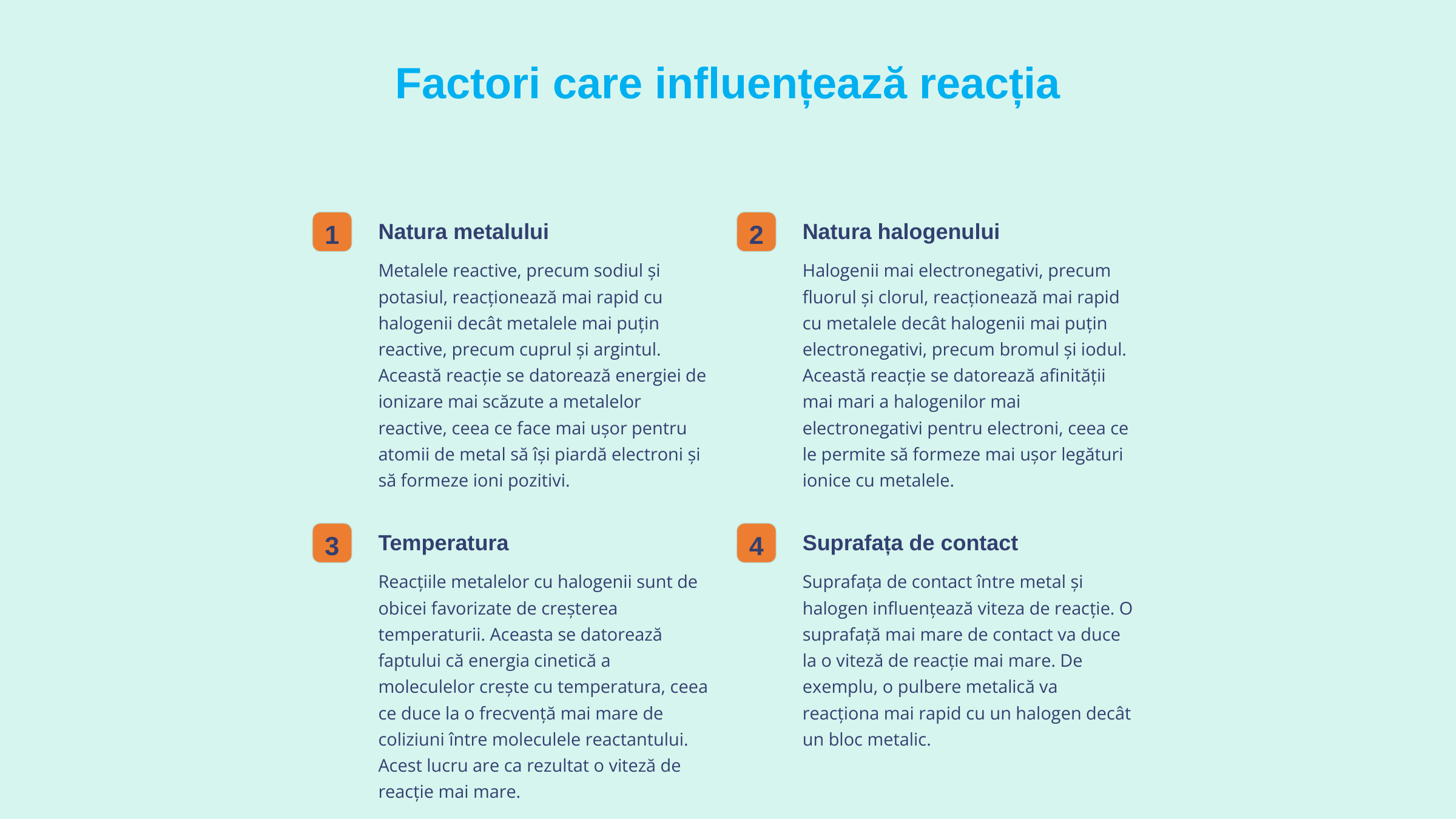

Factori care influențează reacția

Natura metalului

Natura halogenului
1
2
Metalele reactive, precum sodiul și potasiul, reacționează mai rapid cu halogenii decât metalele mai puțin reactive, precum cuprul și argintul. Această reacție se datorează energiei de ionizare mai scăzute a metalelor reactive, ceea ce face mai ușor pentru atomii de metal să își piardă electroni și să formeze ioni pozitivi.
Halogenii mai electronegativi, precum fluorul și clorul, reacționează mai rapid cu metalele decât halogenii mai puțin electronegativi, precum bromul și iodul. Această reacție se datorează afinității mai mari a halogenilor mai electronegativi pentru electroni, ceea ce le permite să formeze mai ușor legături ionice cu metalele.

Temperatura

Suprafața de contact
3
4
Reacțiile metalelor cu halogenii sunt de obicei favorizate de creșterea temperaturii. Aceasta se datorează faptului că energia cinetică a moleculelor crește cu temperatura, ceea ce duce la o frecvență mai mare de coliziuni între moleculele reactantului. Acest lucru are ca rezultat o viteză de reacție mai mare.
Suprafața de contact între metal și halogen influențează viteza de reacție. O suprafață mai mare de contact va duce la o viteză de reacție mai mare. De exemplu, o pulbere metalică va reacționa mai rapid cu un halogen decât un bloc metalic.